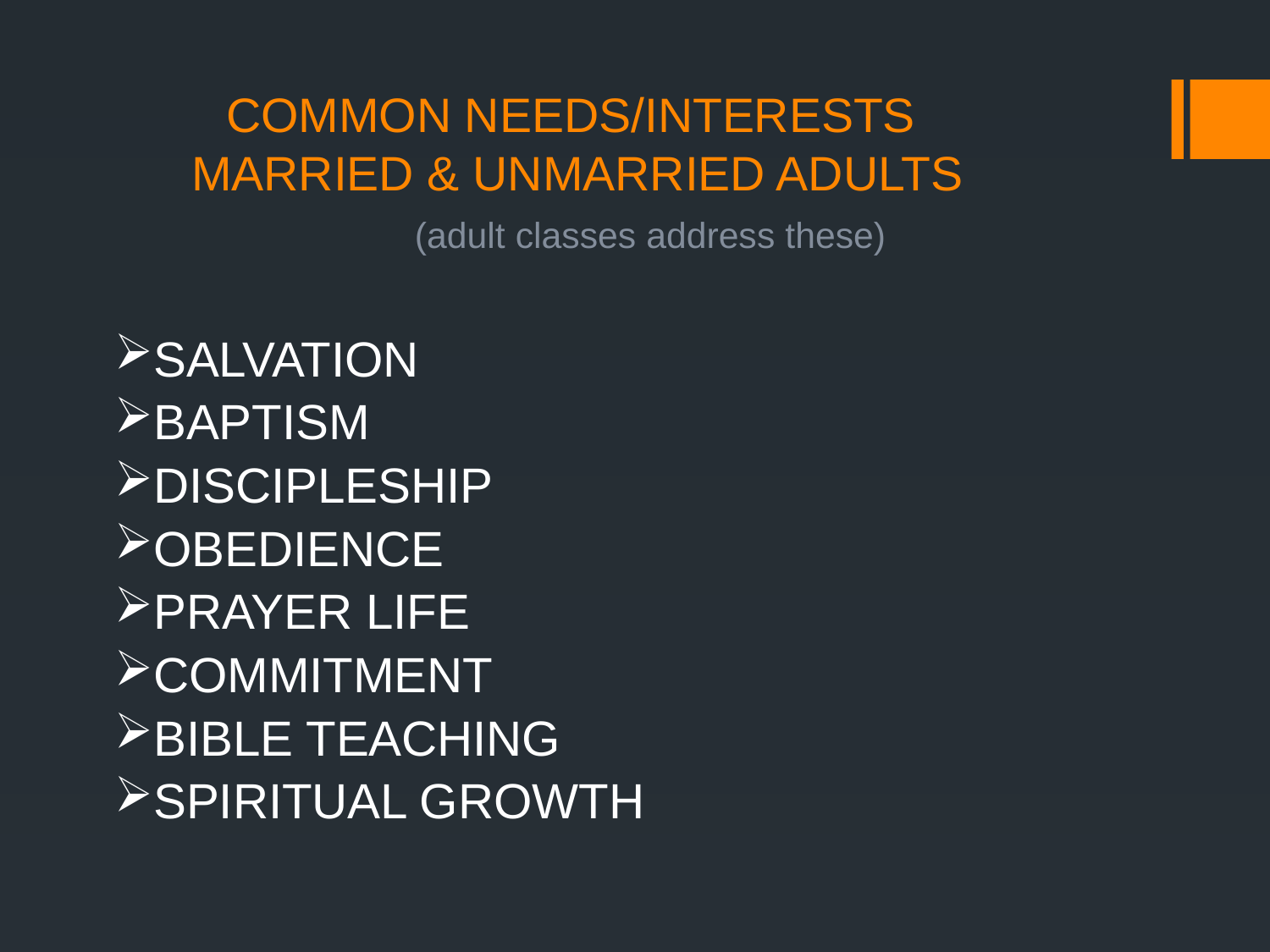

# COMMON NEEDS/INTERESTS MARRIED & UNMARRIED ADULTS (adult classes address these)
SALVATION
BAPTISM
DISCIPLESHIP
OBEDIENCE
PRAYER LIFE
COMMITMENT
BIBLE TEACHING
SPIRITUAL GROWTH